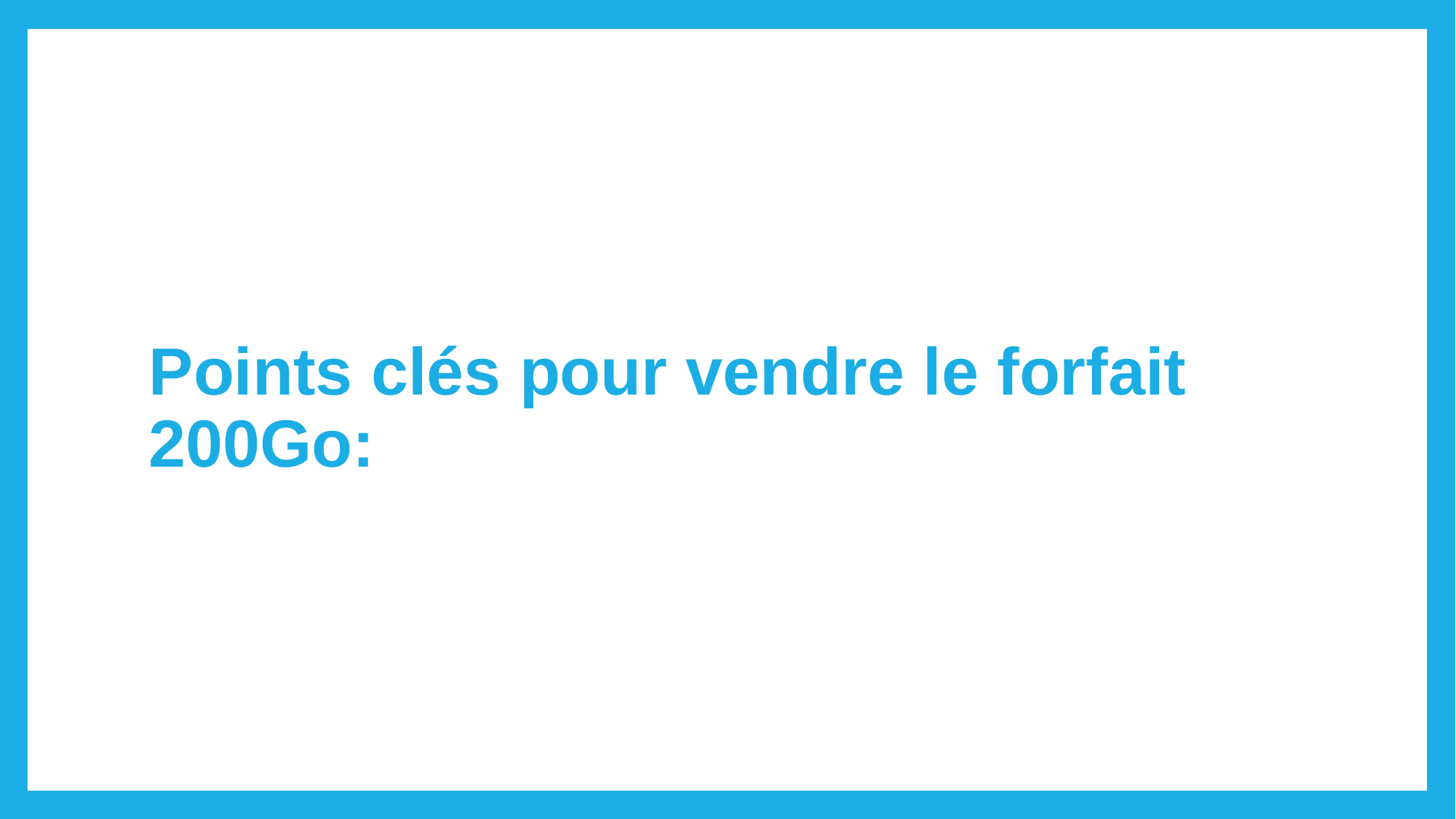

# Points clés pour vendre le forfait 200Go: